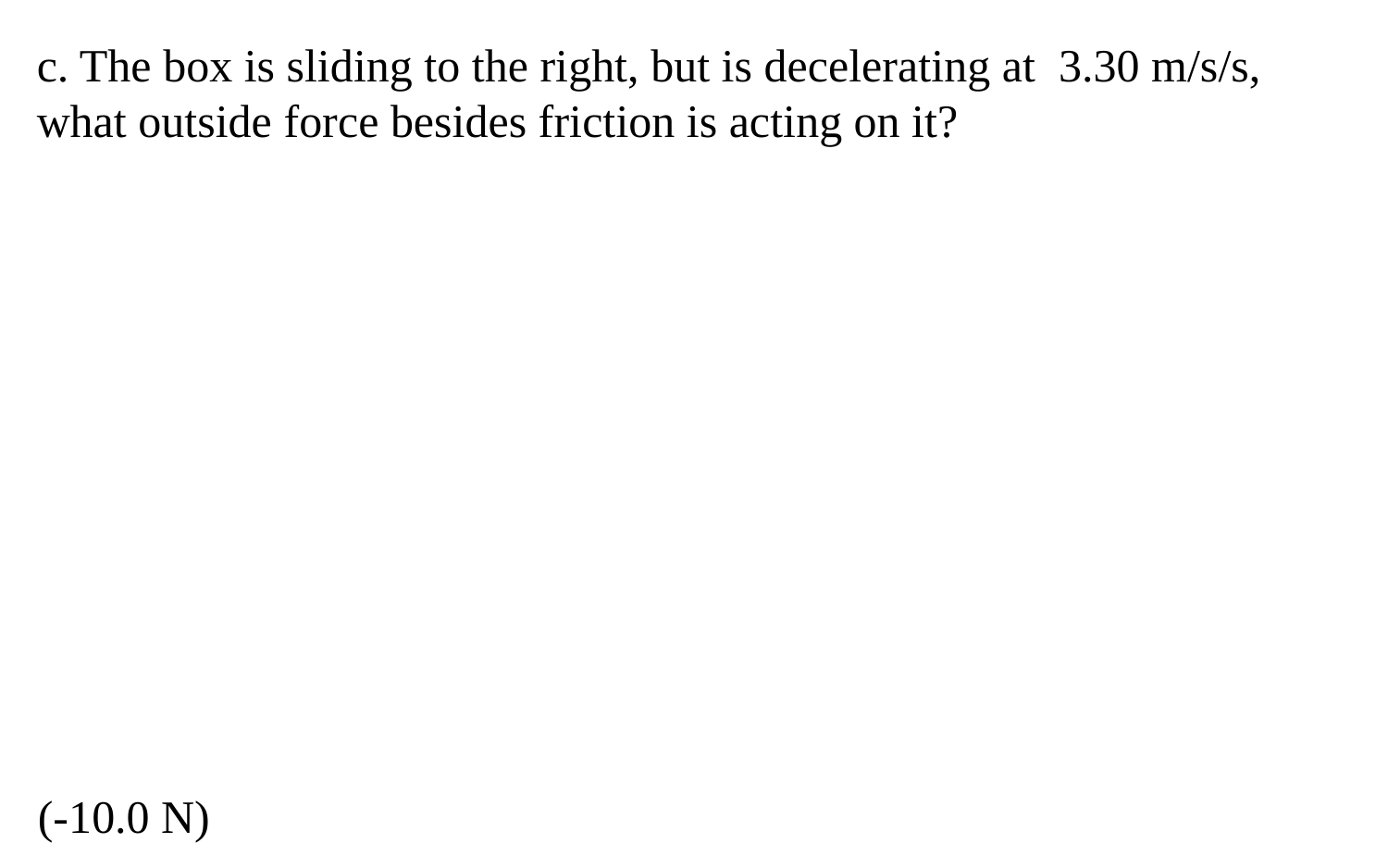

c. The box is sliding to the right, but is decelerating at  3.30 m/s/s, what outside force besides friction is acting on it?
(-10.0 N)